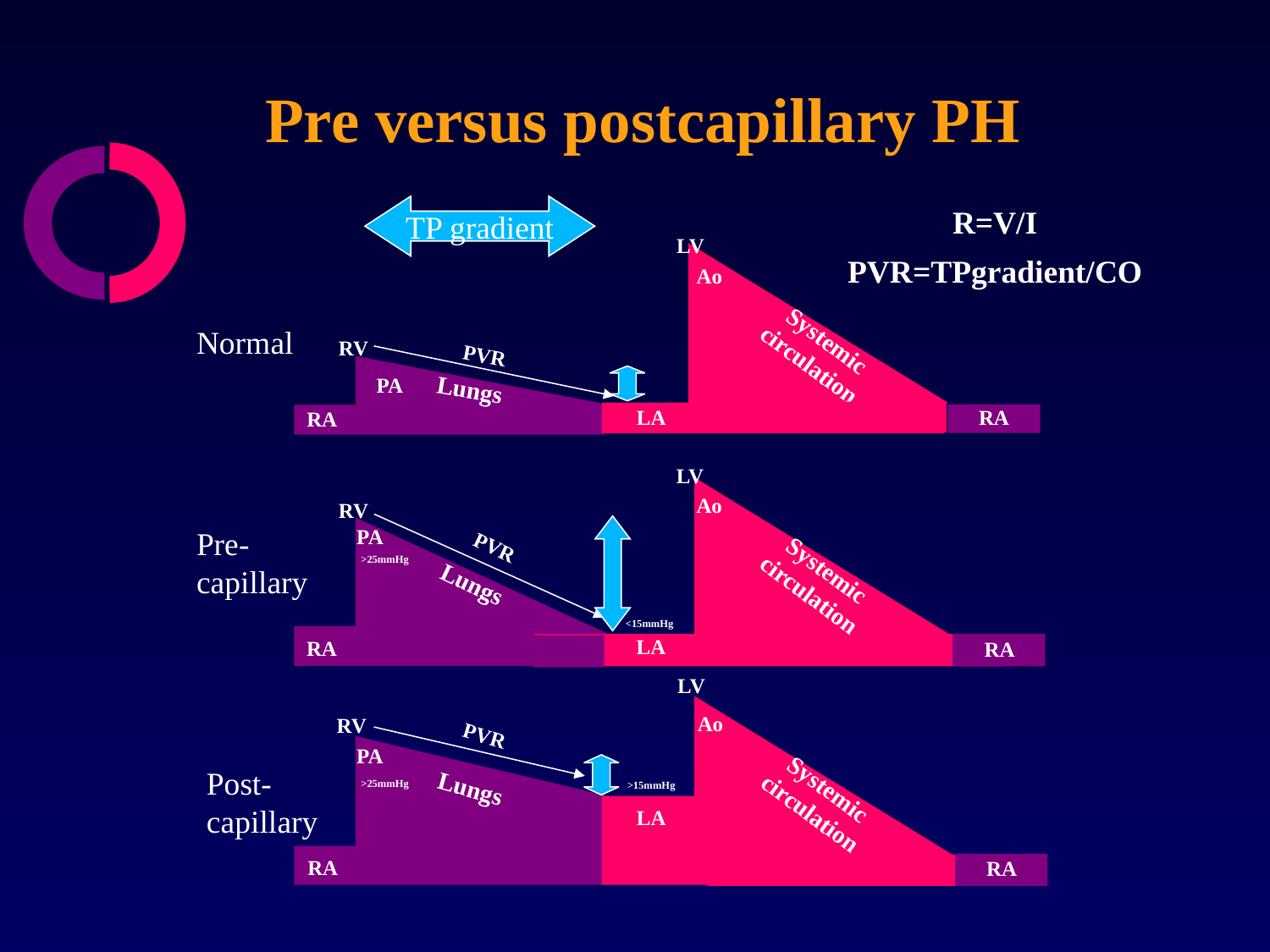

# Pre versus postcapillary PH
TP gradient

R=V/I
PVR=TPgradient/CO
LV

Ao
Normal
Systemic circulation
RV
PVR

PA

Lungs
RA
LA
RA
RA

LV

Ao
RV

Pre-capillary
PA

PVR
Systemic circulation
>25mmHg
Lungs
<15mmHg

LA
RA
RA

LV

Ao
RV
PVR

PA

Post-capillary
Systemic circulation
>25mmHg
>15mmHg
Lungs

LA

RA
RA